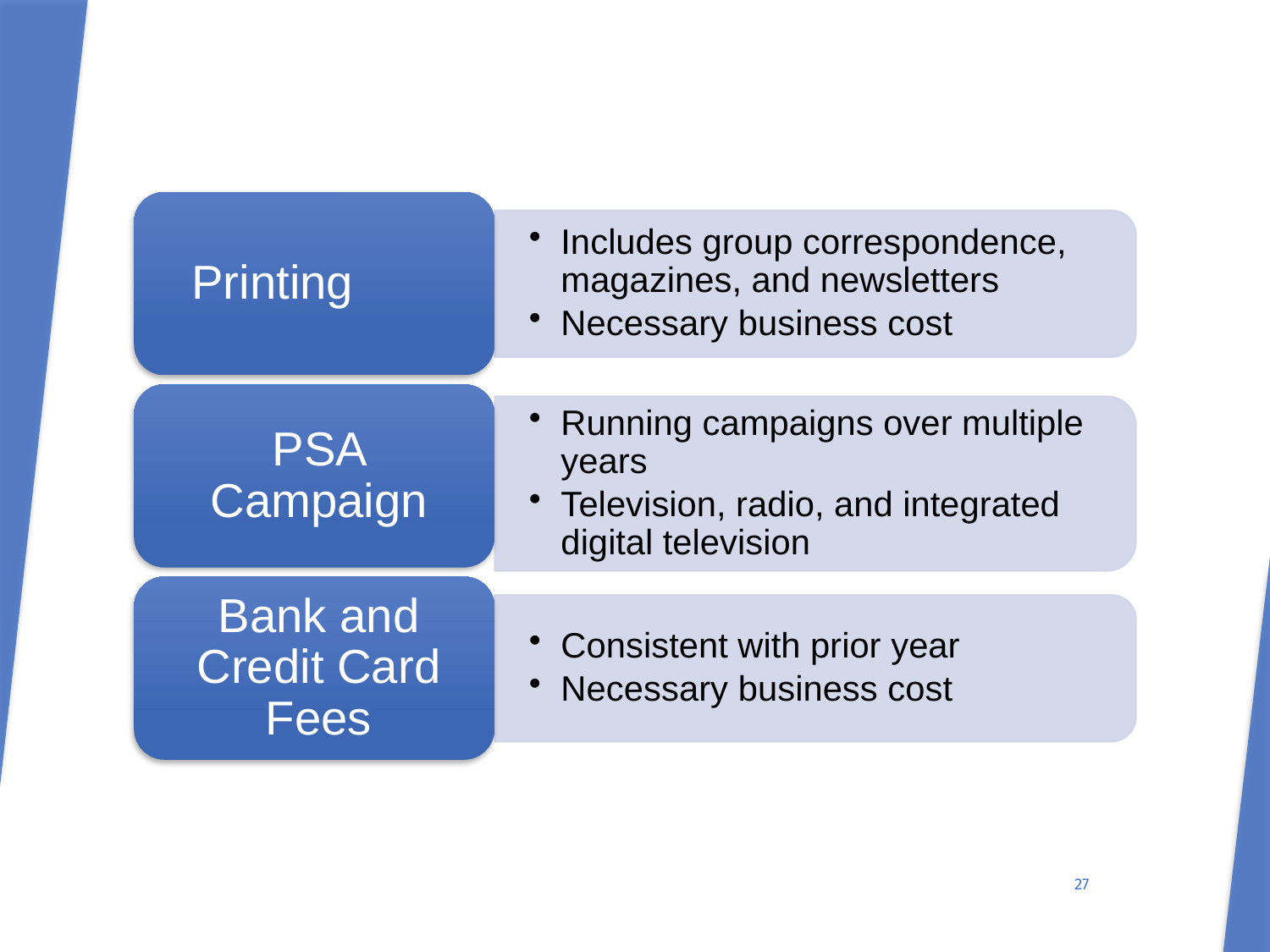

Includes group correspondence, magazines, and newsletters
Necessary business cost
Printing
Running campaigns over multiple years
Television, radio, and integrated digital television
PSA Campaign
Consistent with prior year
Necessary business cost
Bank and Credit Card Fees

27